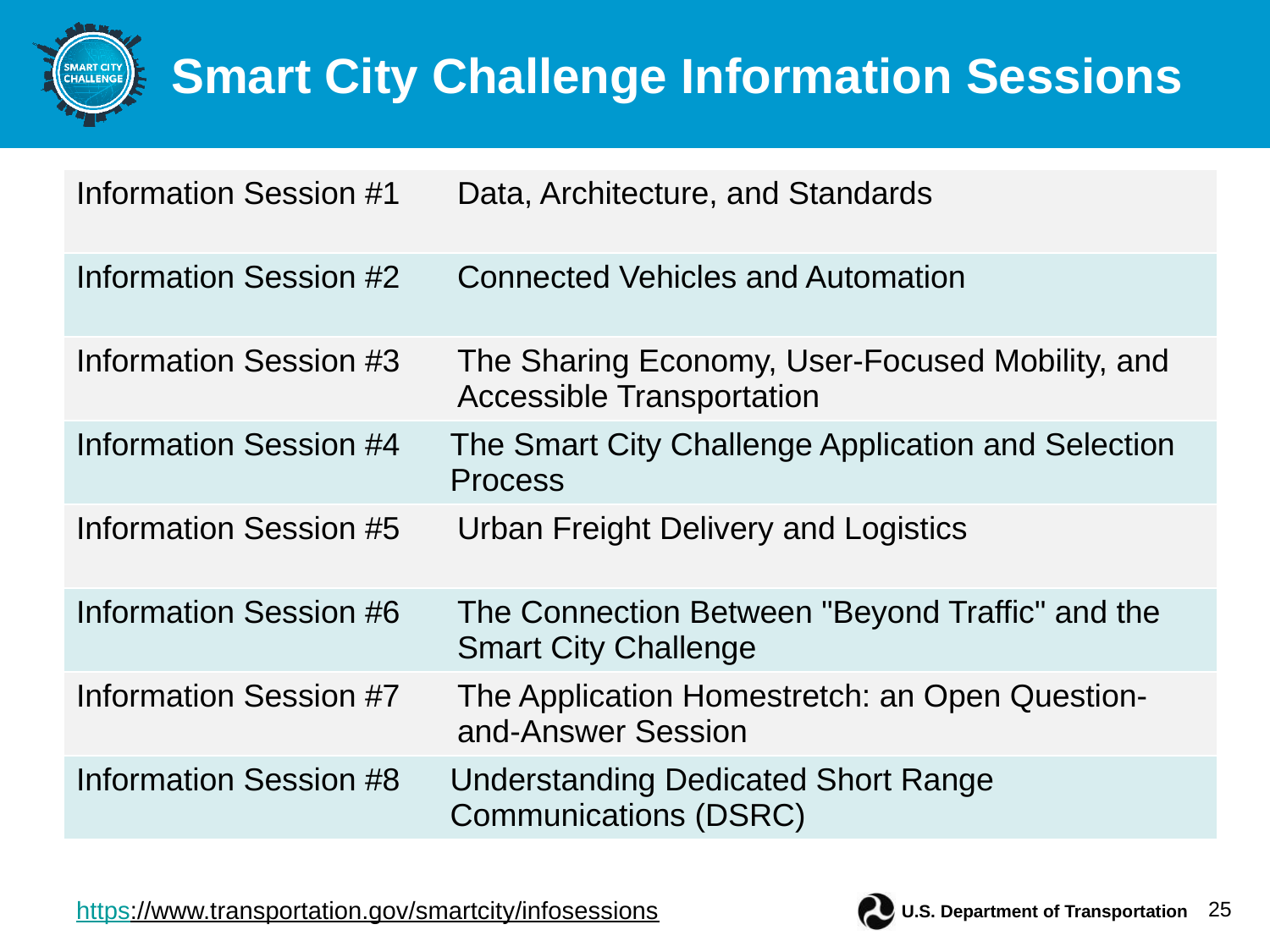

# Smart City Challenge Information Sessions
| Information Session #1 Data, Architecture, and Standards |
| --- |
| Information Session #2 Connected Vehicles and Automation |
| Information Session #3 The Sharing Economy, User-Focused Mobility, and Accessible Transportation |
| Information Session #4 The Smart City Challenge Application and Selection Process |
| Information Session #5 Urban Freight Delivery and Logistics |
| Information Session #6 The Connection Between "Beyond Traffic" and the Smart City Challenge |
| Information Session #7 The Application Homestretch: an Open Question-and-Answer Session |
| Information Session #8  Understanding Dedicated Short Range Communications (DSRC) |
https://www.transportation.gov/smartcity/infosessions